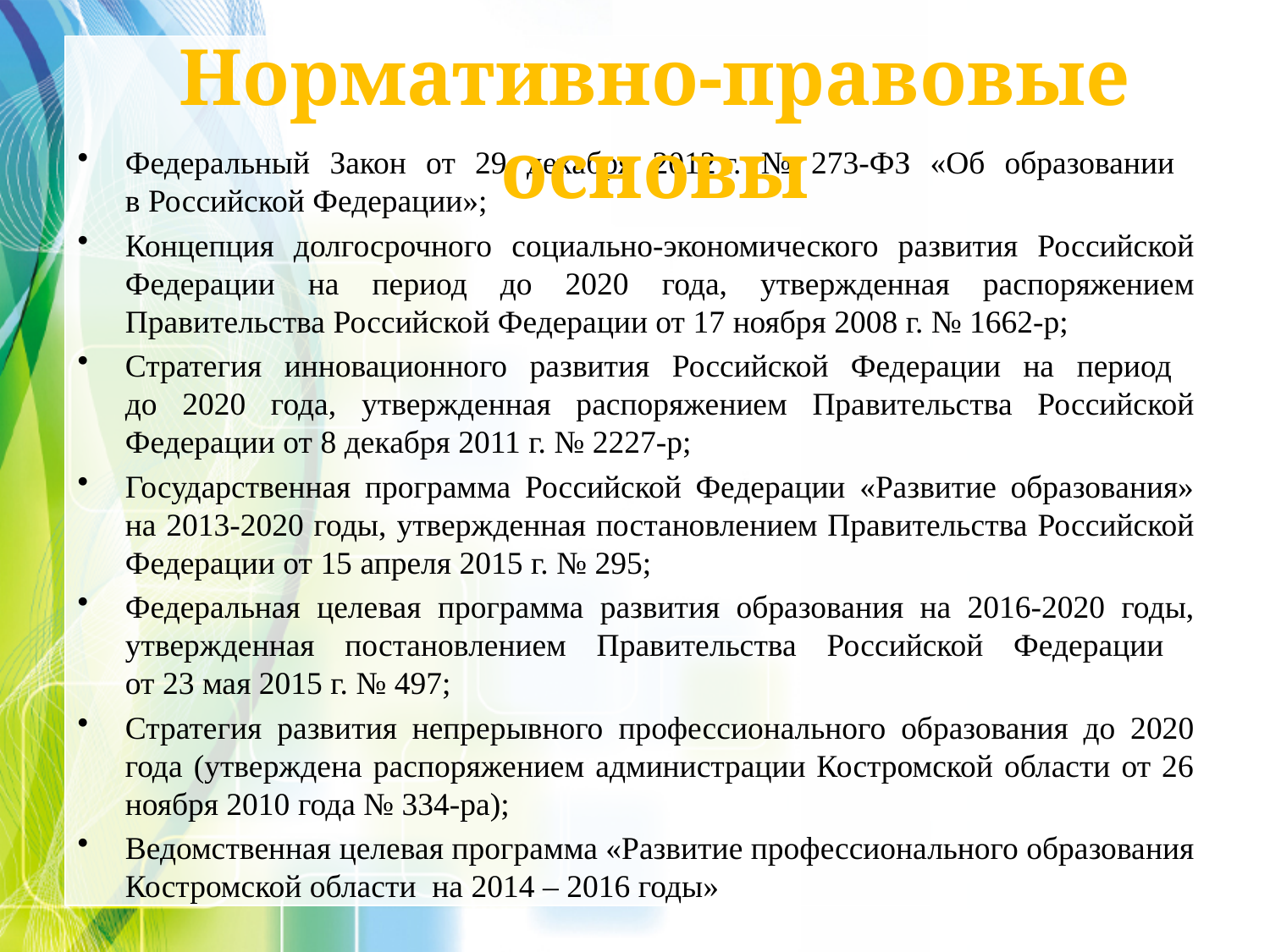

Нормативно-правовые основы
Федеральный Закон от 29 декабря 2012 г. № 273-ФЗ «Об образовании
в Российской Федерации»;
Концепция долгосрочного социально-экономического развития Российской Федерации на период до 2020 года, утвержденная распоряжением Правительства Российской Федерации от 17 ноября 2008 г. № 1662-р;
Стратегия инновационного развития Российской Федерации на период
до 2020 года, утвержденная распоряжением Правительства Российской Федерации от 8 декабря 2011 г. № 2227-р;
Государственная программа Российской Федерации «Развитие образования» на 2013-2020 годы, утвержденная постановлением Правительства Российской Федерации от 15 апреля 2015 г. № 295;
Федеральная целевая программа развития образования на 2016-2020 годы, утвержденная постановлением Правительства Российской Федерации
от 23 мая 2015 г. № 497;
Стратегия развития непрерывного профессионального образования до 2020 года (утверждена распоряжением администрации Костромской области от 26 ноября 2010 года № 334-ра);
Ведомственная целевая программа «Развитие профессионального образования Костромской области  на 2014 – 2016 годы»